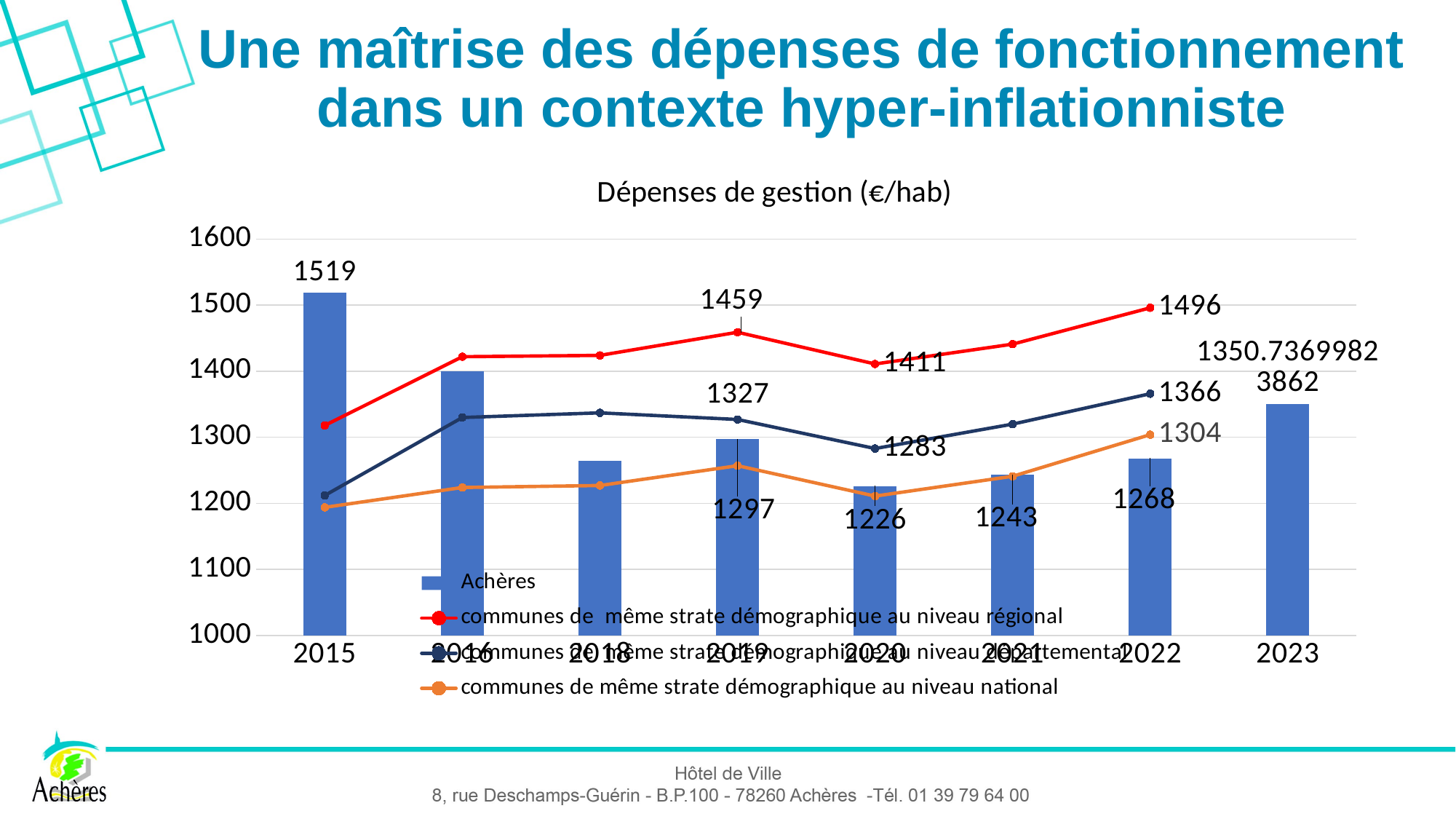

# Une maîtrise des dépenses de fonctionnement dans un contexte hyper-inflationniste

### Chart: Dépenses de gestion (€/hab)

| Category | Achères | communes de  même strate démographique au niveau régional | communes de  même strate démographique au niveau départemental | communes de même strate démographique au niveau national |
|---|---|---|---|---|
| 2015 | 1519.0 | 1318.0 | 1212.0 | 1194.0 |
| 2016 | 1400.0 | 1422.0 | 1330.0 | 1224.0 |
| 2018 | 1264.0 | 1424.0 | 1337.0 | 1227.0 |
| 2019 | 1297.0 | 1459.0 | 1327.0 | 1257.0 |
| 2020 | 1226.0 | 1411.0 | 1283.0 | 1211.0 |
| 2021 | 1243.0 | 1441.0 | 1320.0 | 1241.0 |
| 2022 | 1268.0 | 1496.0 | 1366.0 | 1304.0 |
| 2023 | 1350.7369982386206 | None | None | None |
4